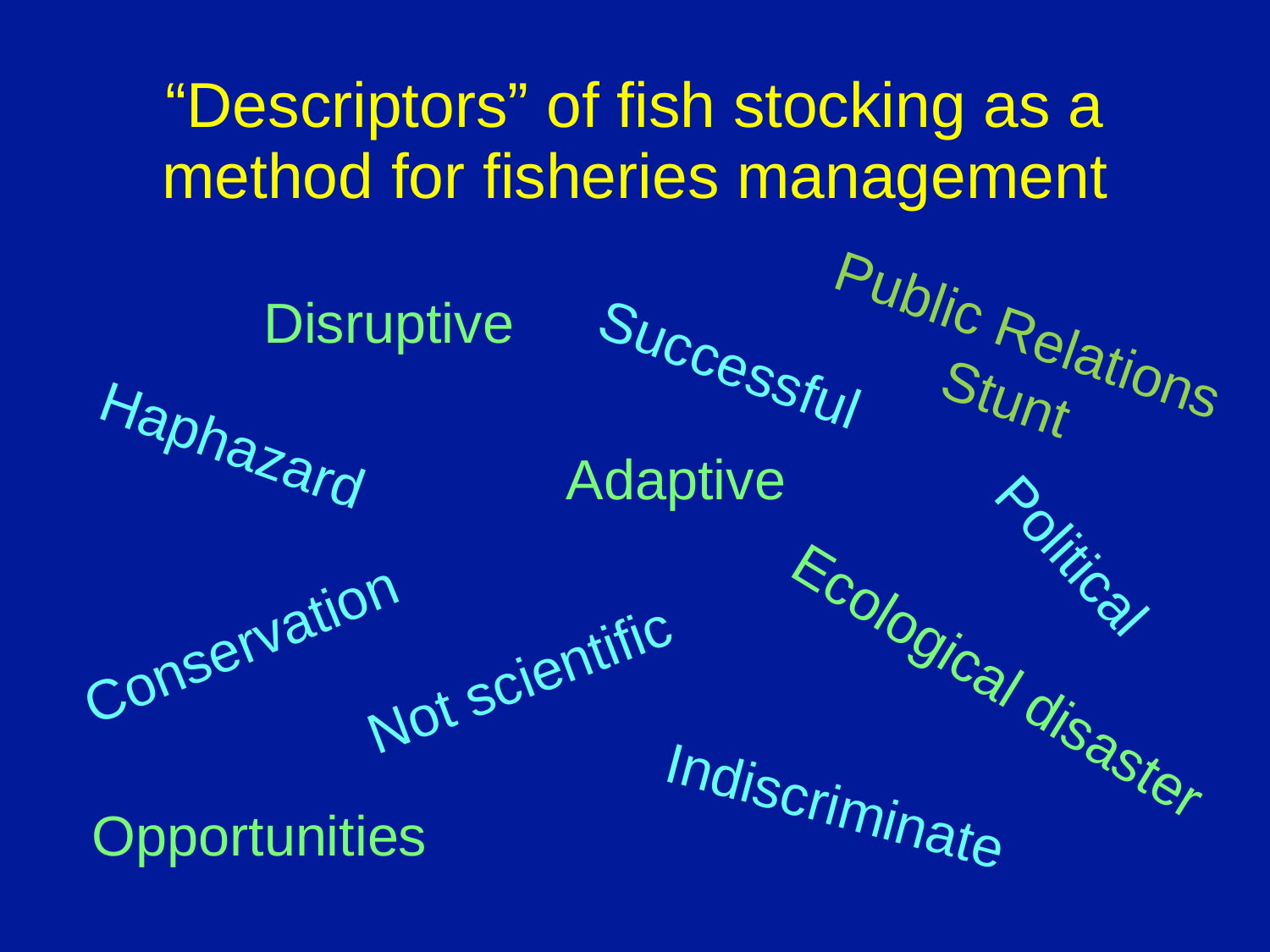

“Descriptors” of fish stocking as a method for fisheries management
Disruptive
Public Relations
Stunt
Successful
Haphazard
Adaptive
Political
Conservation
Not scientific
Ecological disaster
Indiscriminate
Opportunities